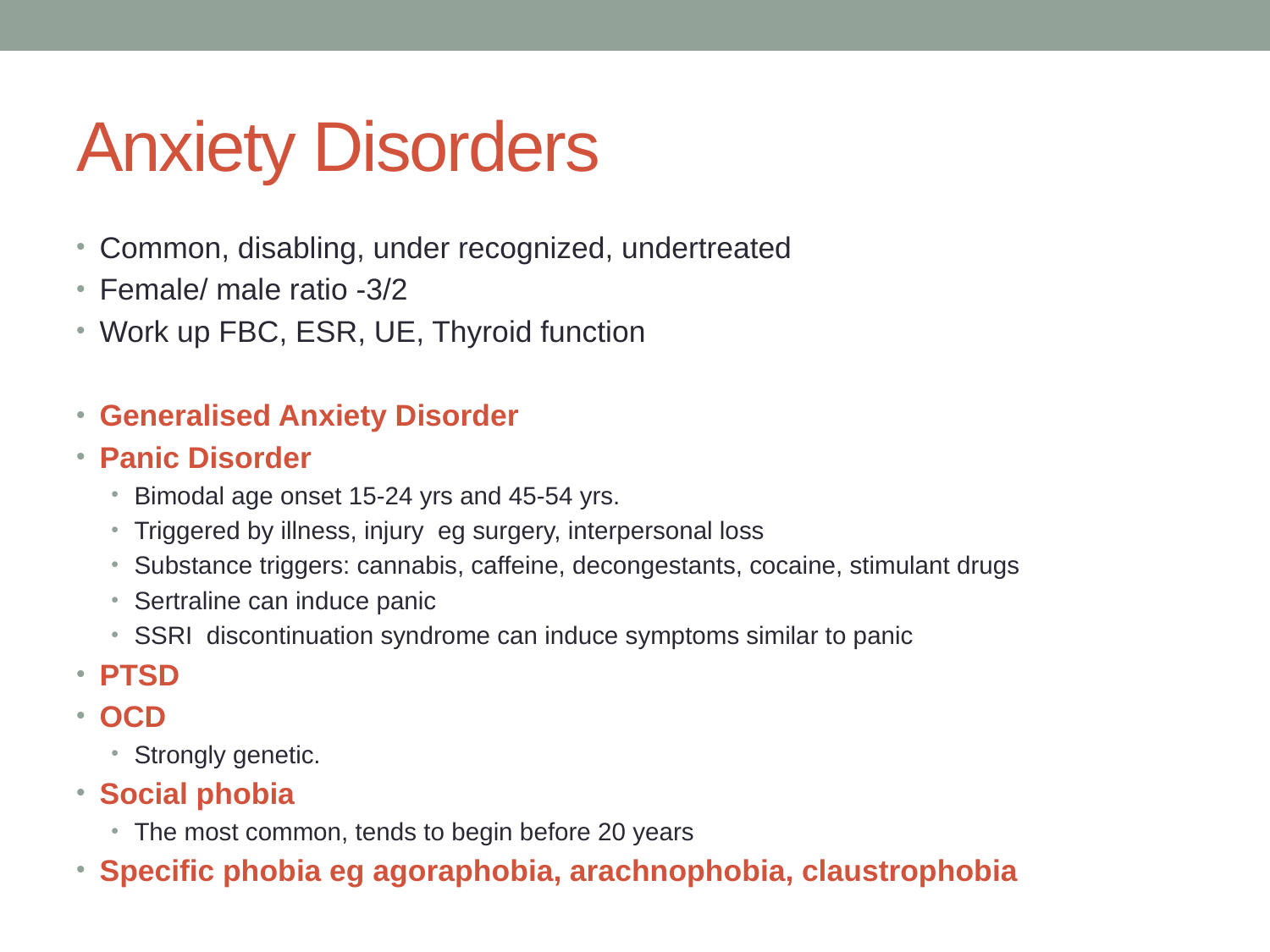

# Anxiety Disorders
Common, disabling, under recognized, undertreated
Female/ male ratio -3/2
Work up FBC, ESR, UE, Thyroid function

Generalised Anxiety Disorder
Panic Disorder
Bimodal age onset 15-24 yrs and 45-54 yrs.
Triggered by illness, injury  eg surgery, interpersonal loss
Substance triggers: cannabis, caffeine, decongestants, cocaine, stimulant drugs
Sertraline can induce panic
SSRI  discontinuation syndrome can induce symptoms similar to panic
PTSD
OCD
Strongly genetic.
Social phobia
The most common, tends to begin before 20 years
Specific phobia eg agoraphobia, arachnophobia, claustrophobia